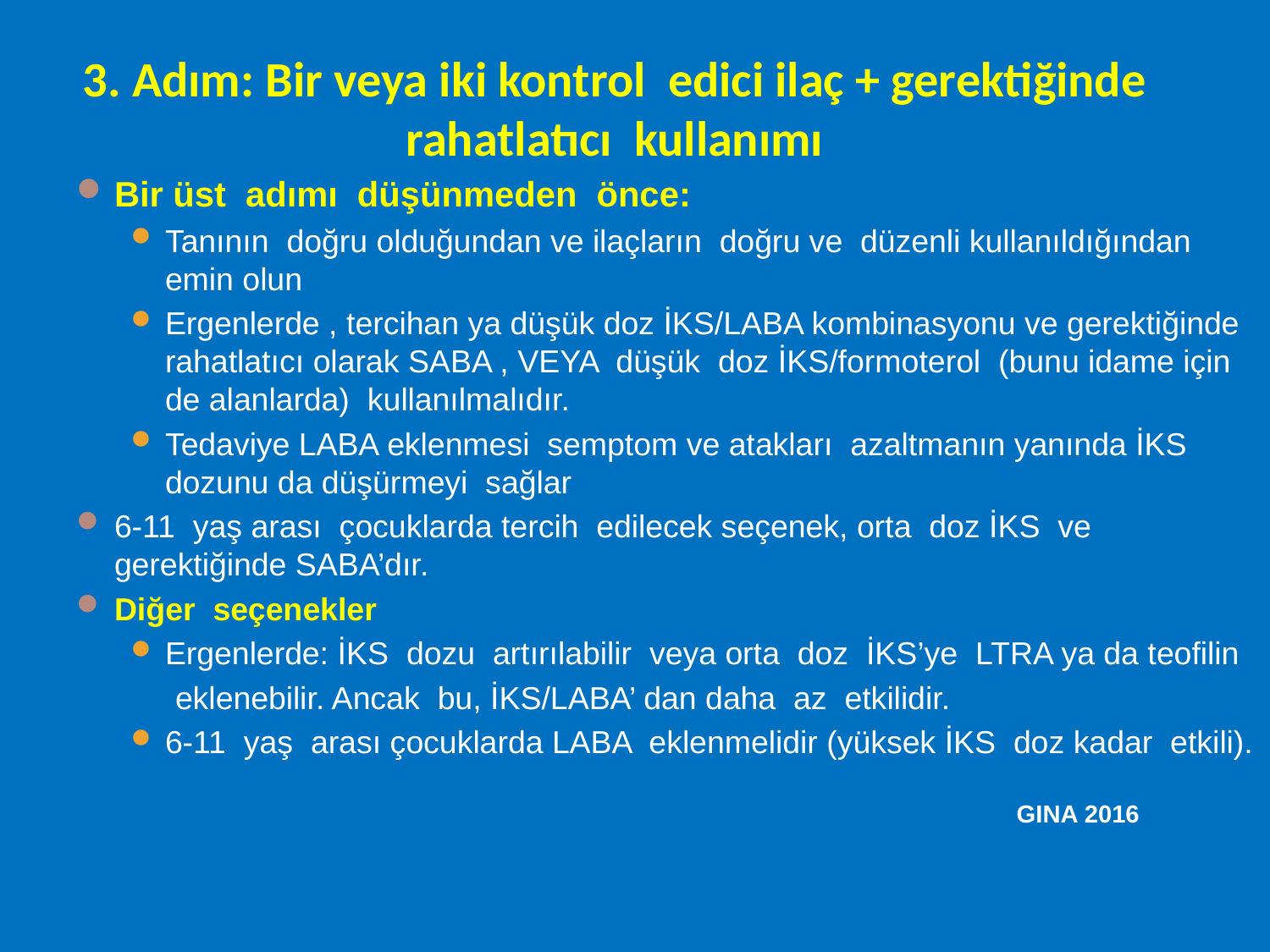

# 3. Adım: Bir veya iki kontrol  edici ilaç + gerektiğinde rahatlatıcı  kullanımı
Bir üst  adımı  düşünmeden  önce:
Tanının  doğru olduğundan ve ilaçların  doğru ve  düzenli kullanıldığından  emin olun
Ergenlerde , tercihan ya düşük doz İKS/LABA kombinasyonu ve gerektiğinde  rahatlatıcı olarak SABA , VEYA  düşük  doz İKS/formoterol  (bunu idame için de alanlarda)  kullanılmalıdır.
Tedaviye LABA eklenmesi  semptom ve atakları  azaltmanın yanında İKS dozunu da düşürmeyi  sağlar
6-11  yaş arası  çocuklarda tercih  edilecek seçenek, orta  doz İKS  ve  gerektiğinde SABA’dır.
Diğer  seçenekler
Ergenlerde: İKS  dozu  artırılabilir  veya orta  doz  İKS’ye  LTRA ya da teofilin
     eklenebilir. Ancak  bu, İKS/LABA’ dan daha  az  etkilidir.
6-11  yaş  arası çocuklarda LABA  eklenmelidir (yüksek İKS  doz kadar  etkili).
GINA 2016